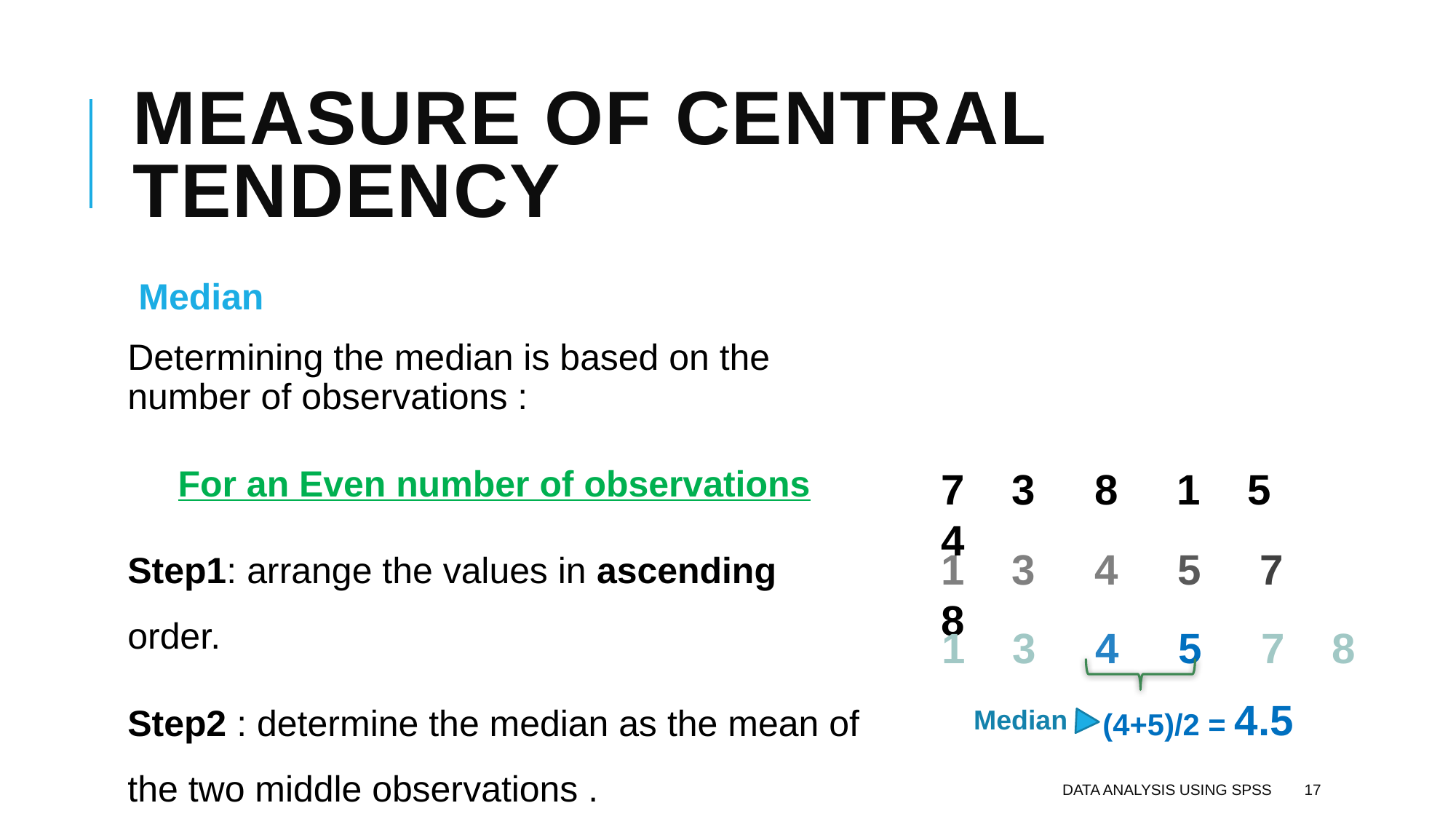

# Measure of central tendency
Median
Determining the median is based on the number of observations :
For an Even number of observations
Step1: arrange the values in ascending order.
Step2 : determine the median as the mean of the two middle observations .

7    3     8     1    5     4
1    3     4     5     7    8
1    3     4     5     7    8

(4+5)/2 = 4.5
Median

Data analysis using SPSS
17